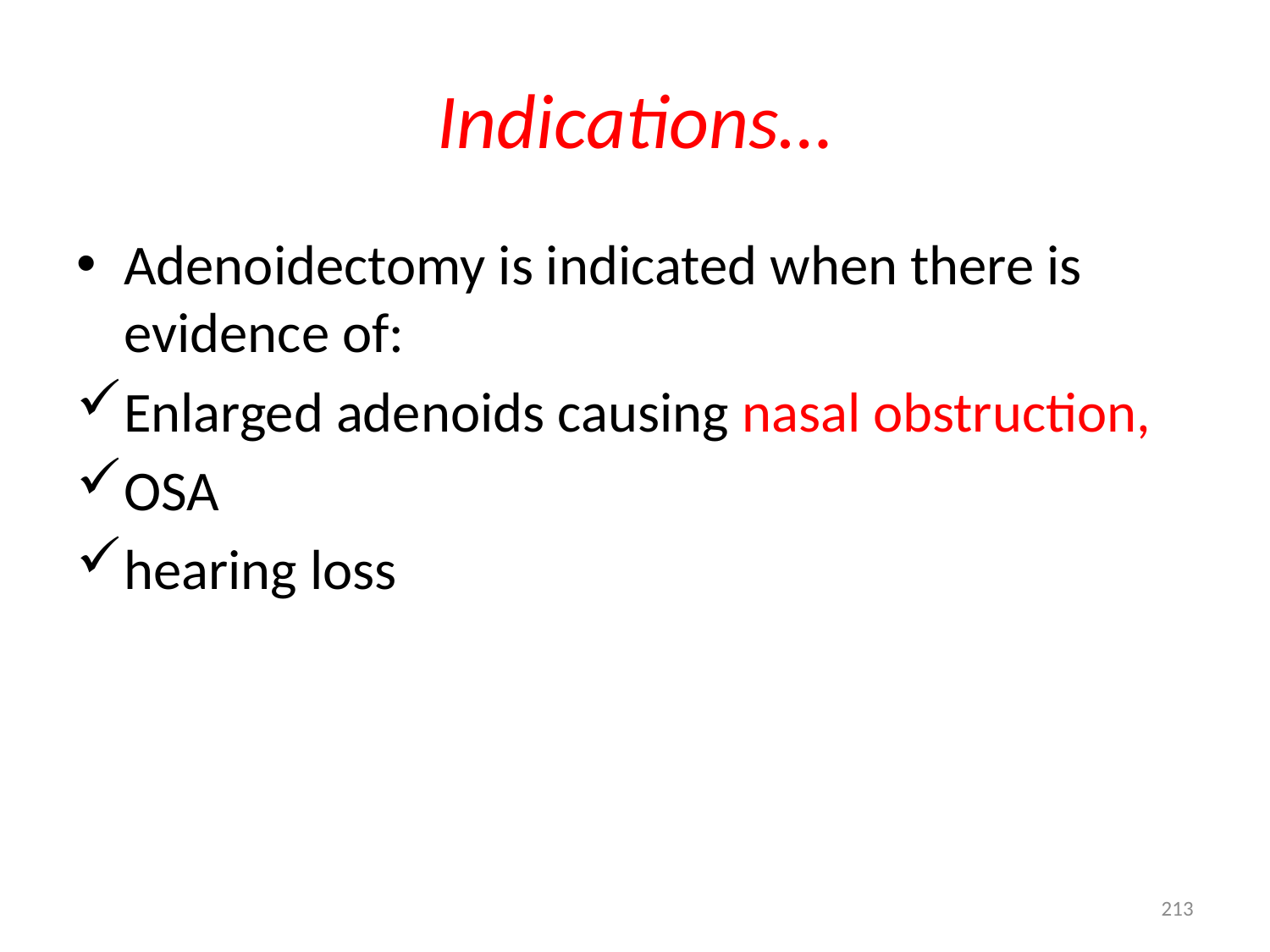

# Indications…
Adenoidectomy is indicated when there is evidence of:
Enlarged adenoids causing nasal obstruction,
OSA
hearing loss

213